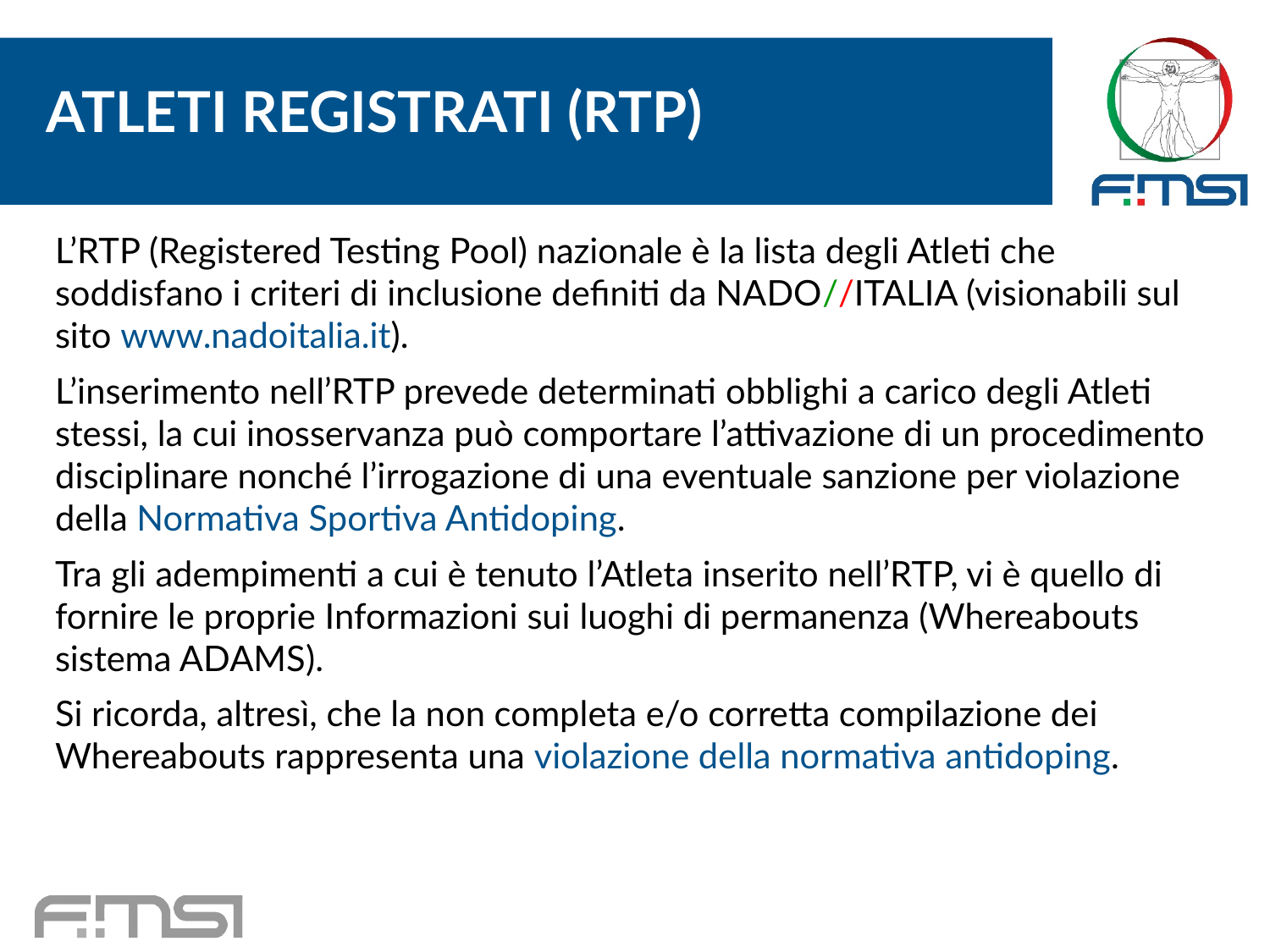

ATLETI REGISTRATI (RTP)
L’RTP (Registered Testing Pool) nazionale è la lista degli Atleti che soddisfano i criteri di inclusione definiti da NADO//ITALIA (visionabili sul sito www.nadoitalia.it).
L’inserimento nell’RTP prevede determinati obblighi a carico degli Atleti stessi, la cui inosservanza può comportare l’attivazione di un procedimento disciplinare nonché l’irrogazione di una eventuale sanzione per violazione della Normativa Sportiva Antidoping.
Tra gli adempimenti a cui è tenuto l’Atleta inserito nell’RTP, vi è quello di fornire le proprie Informazioni sui luoghi di permanenza (Whereabouts sistema ADAMS).
Si ricorda, altresì, che la non completa e/o corretta compilazione dei Whereabouts rappresenta una violazione della normativa antidoping.